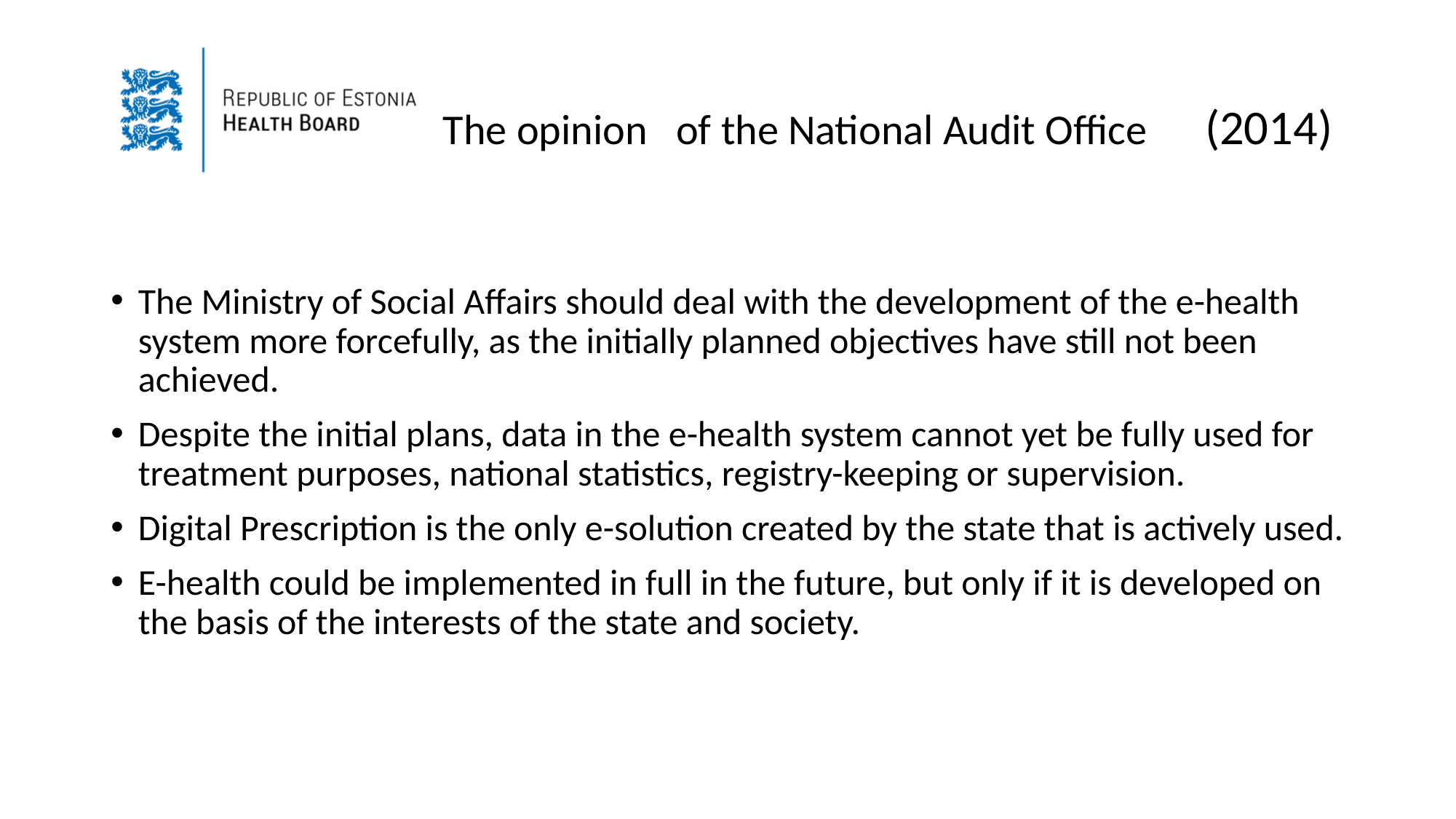

# The opinion   of the National Audit Office      (2014)

The Ministry of Social Affairs should deal with the development of the e-health system more forcefully, as the initially planned objectives have still not been achieved.
Despite the initial plans, data in the e-health system cannot yet be fully used for treatment purposes, national statistics, registry-keeping or supervision.
Digital Prescription is the only e-solution created by the state that is actively used.
E-health could be implemented in full in the future, but only if it is developed on the basis of the interests of the state and society.